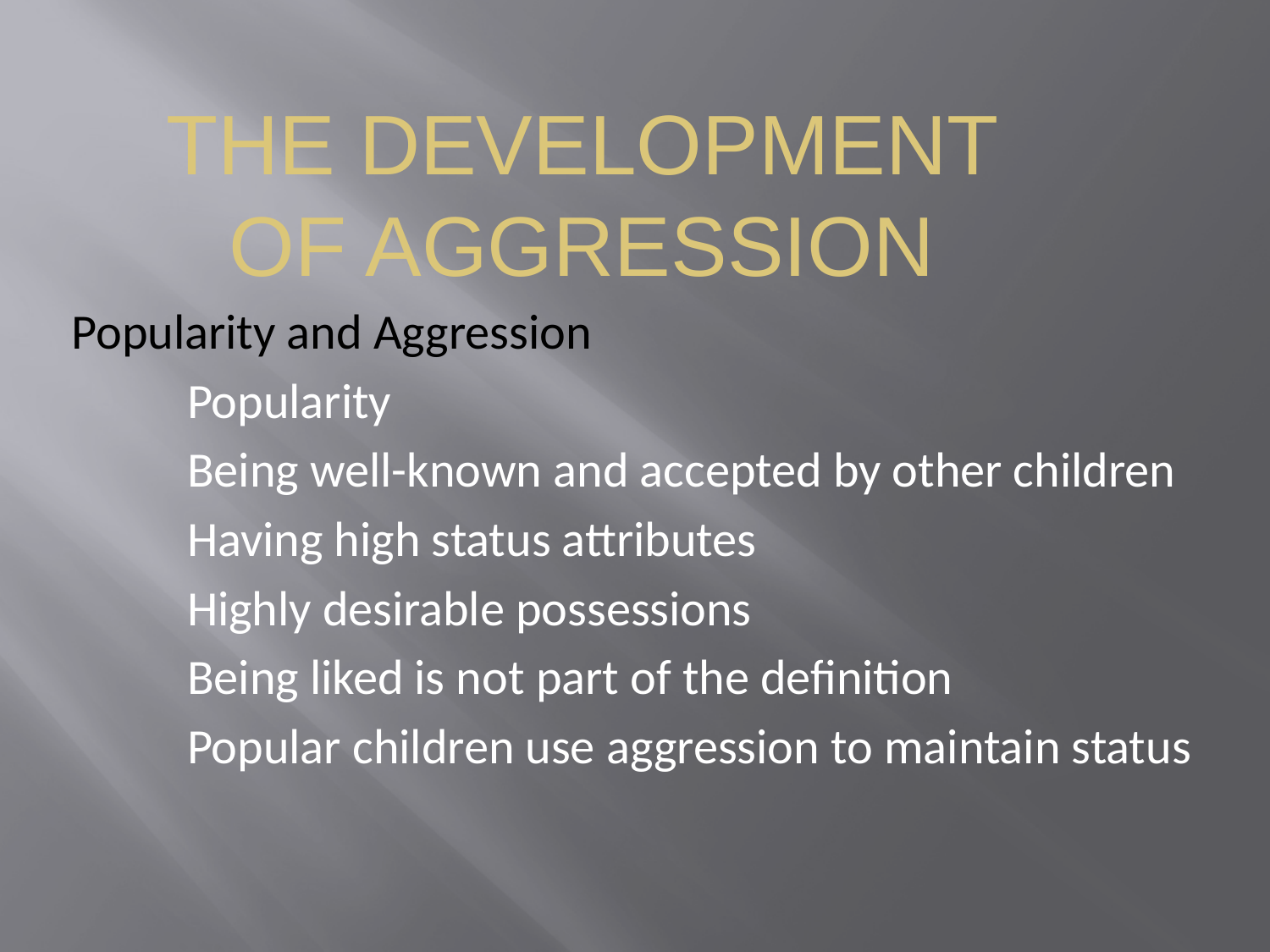

# THE DEVELOPMENT OF AGGRESSION
Popularity and Aggression
Popularity
Being well-known and accepted by other children
Having high status attributes
Highly desirable possessions
Being liked is not part of the definition
Popular children use aggression to maintain status